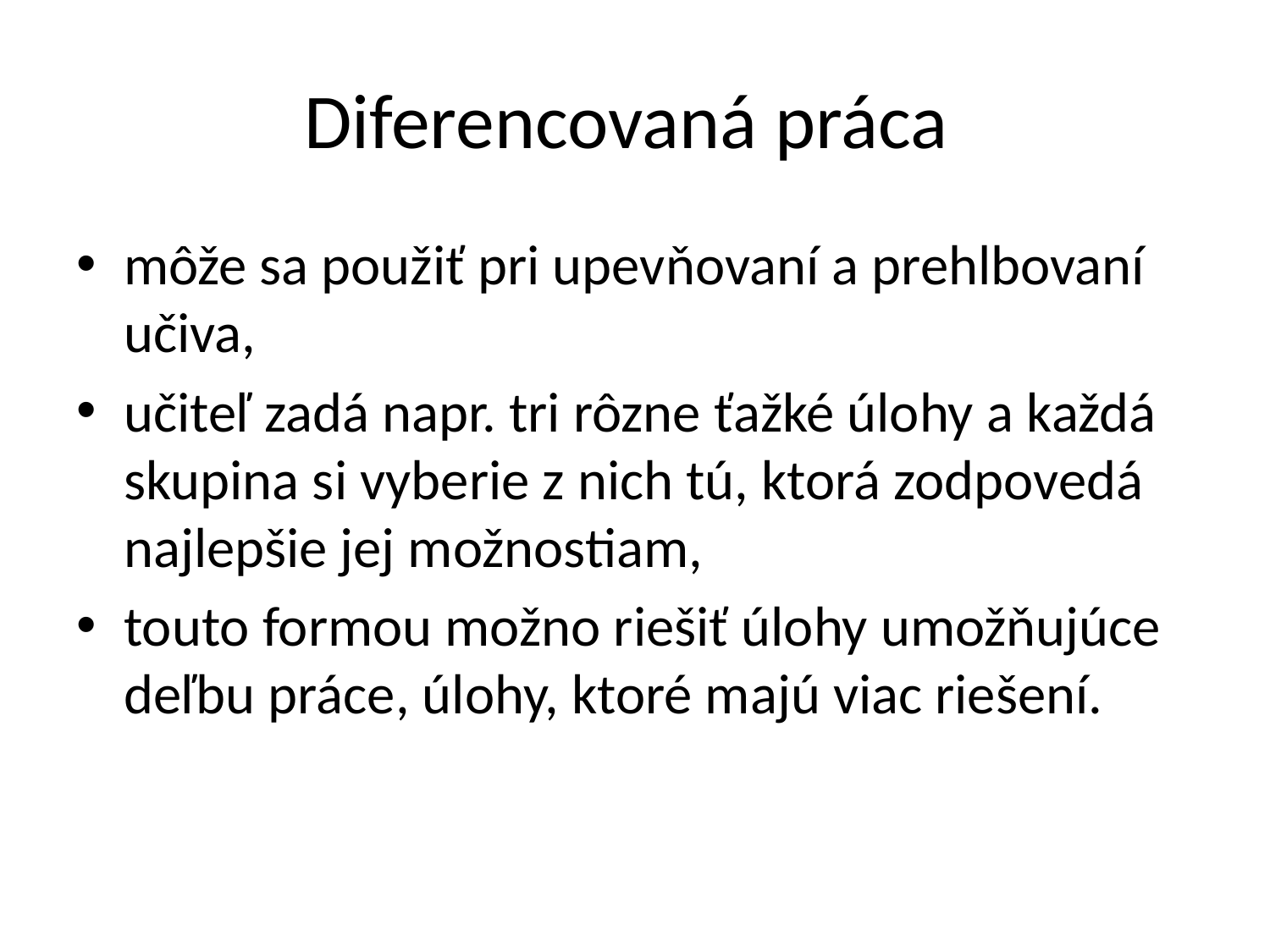

# Diferencovaná práca
môže sa použiť pri upevňovaní a prehlbovaní učiva,
učiteľ zadá napr. tri rôzne ťažké úlohy a každá skupina si vyberie z nich tú, ktorá zodpovedá najlepšie jej možnostiam,
touto formou možno riešiť úlohy umožňujúce deľbu práce, úlohy, ktoré majú viac riešení.